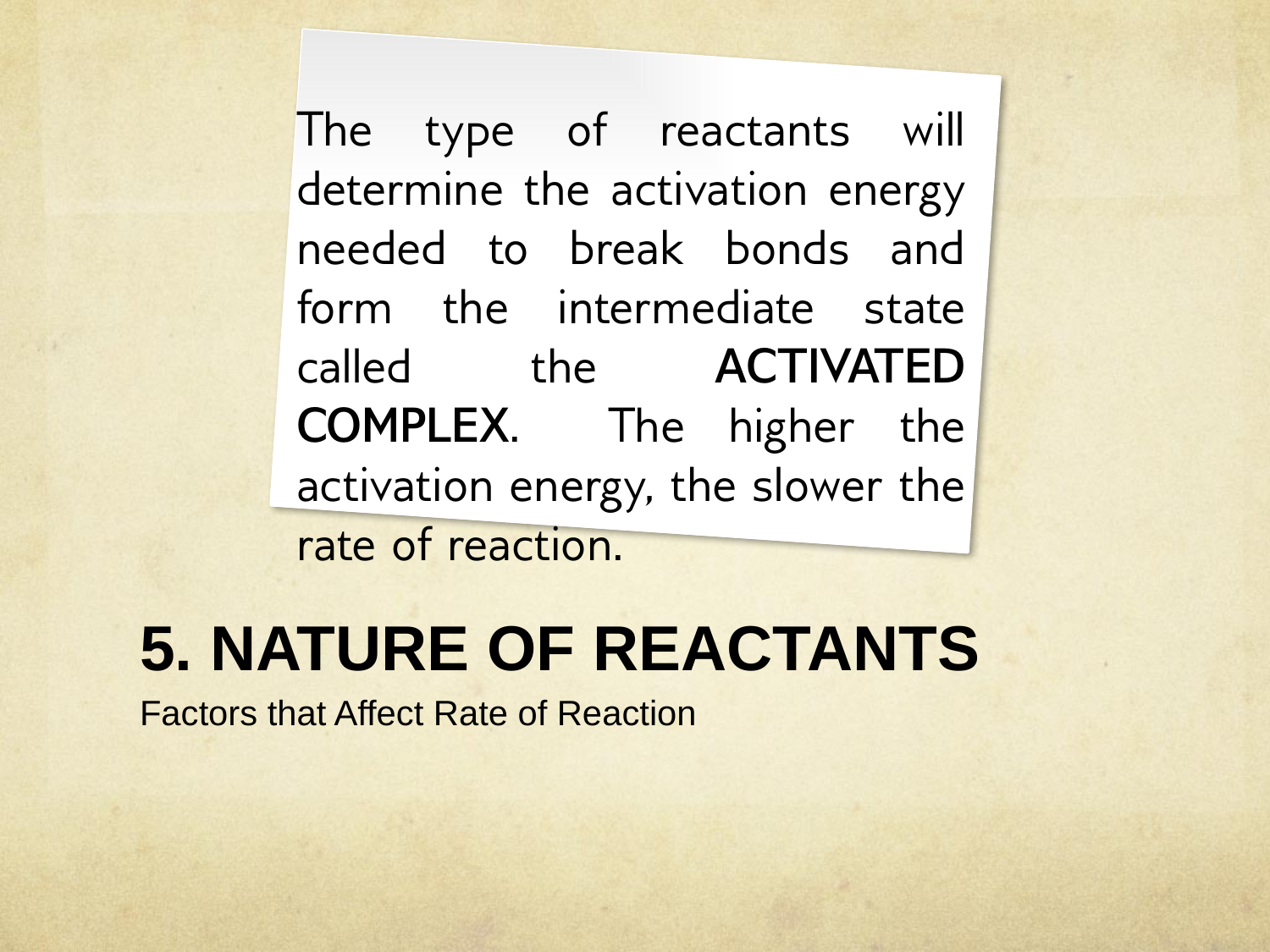

The type of reactants will determine the activation energy needed to break bonds and form the intermediate state called the ACTIVATED COMPLEX.  The higher the activation energy, the slower the rate of reaction.
# 5. NATURE OF REACTANTS
Factors that Affect Rate of Reaction